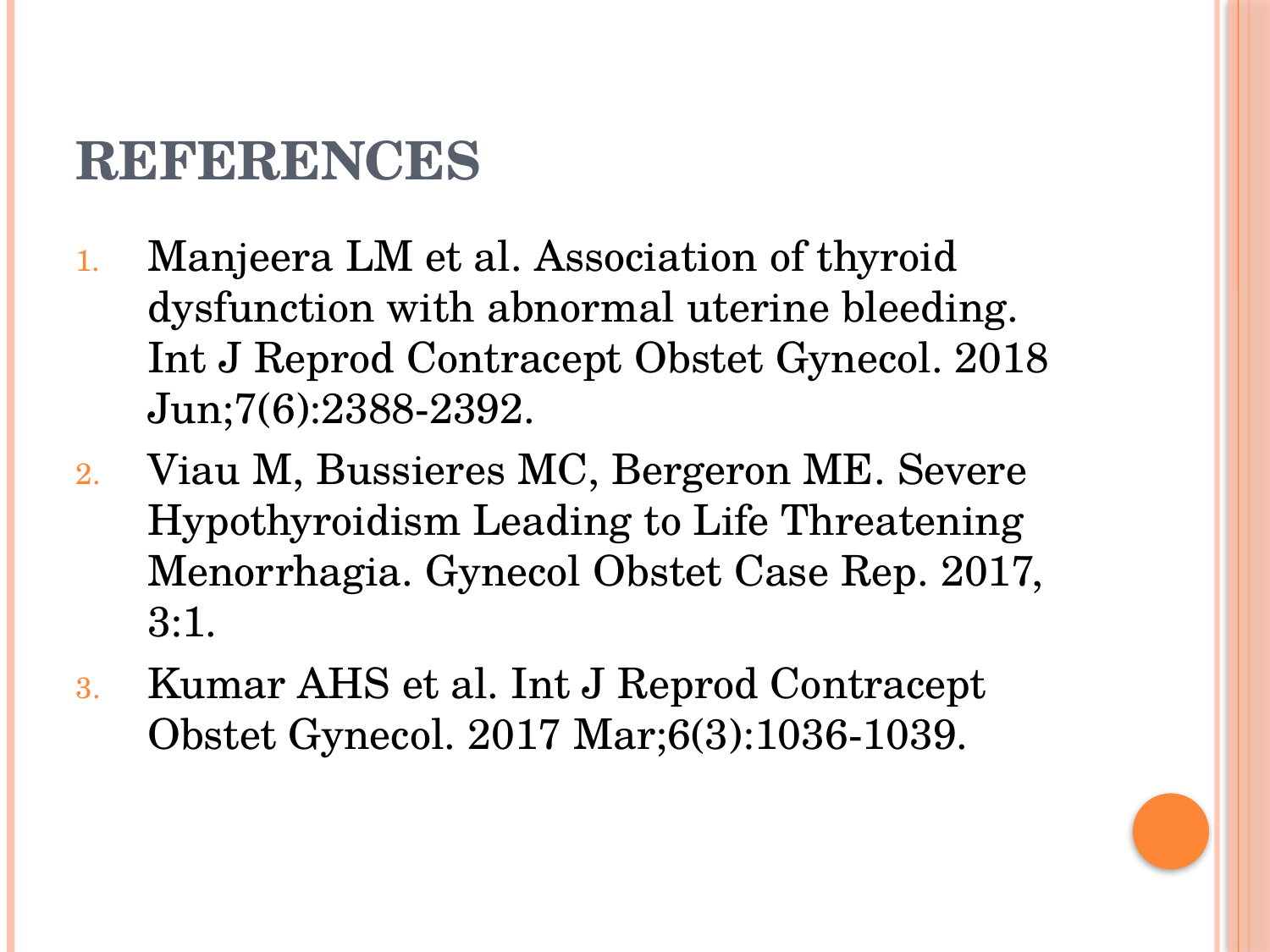

# References
Manjeera LM et al. Association of thyroid dysfunction with abnormal uterine bleeding. Int J Reprod Contracept Obstet Gynecol. 2018 Jun;7(6):2388-2392.
Viau M, Bussieres MC, Bergeron ME. Severe Hypothyroidism Leading to Life Threatening Menorrhagia. Gynecol Obstet Case Rep. 2017, 3:1.
Kumar AHS et al. Int J Reprod Contracept Obstet Gynecol. 2017 Mar;6(3):1036-1039.